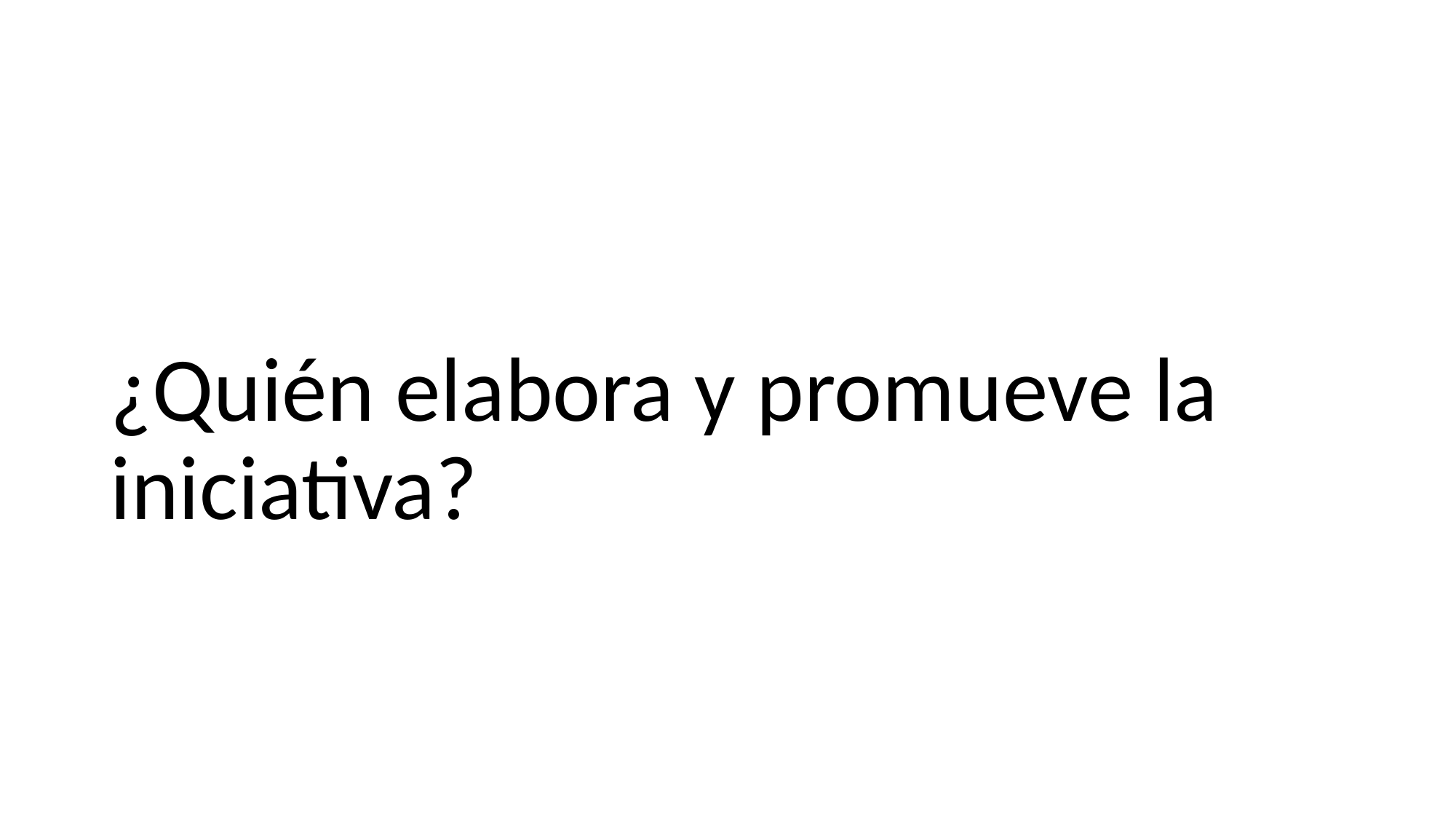

# ¿Quién elabora y promueve la iniciativa?